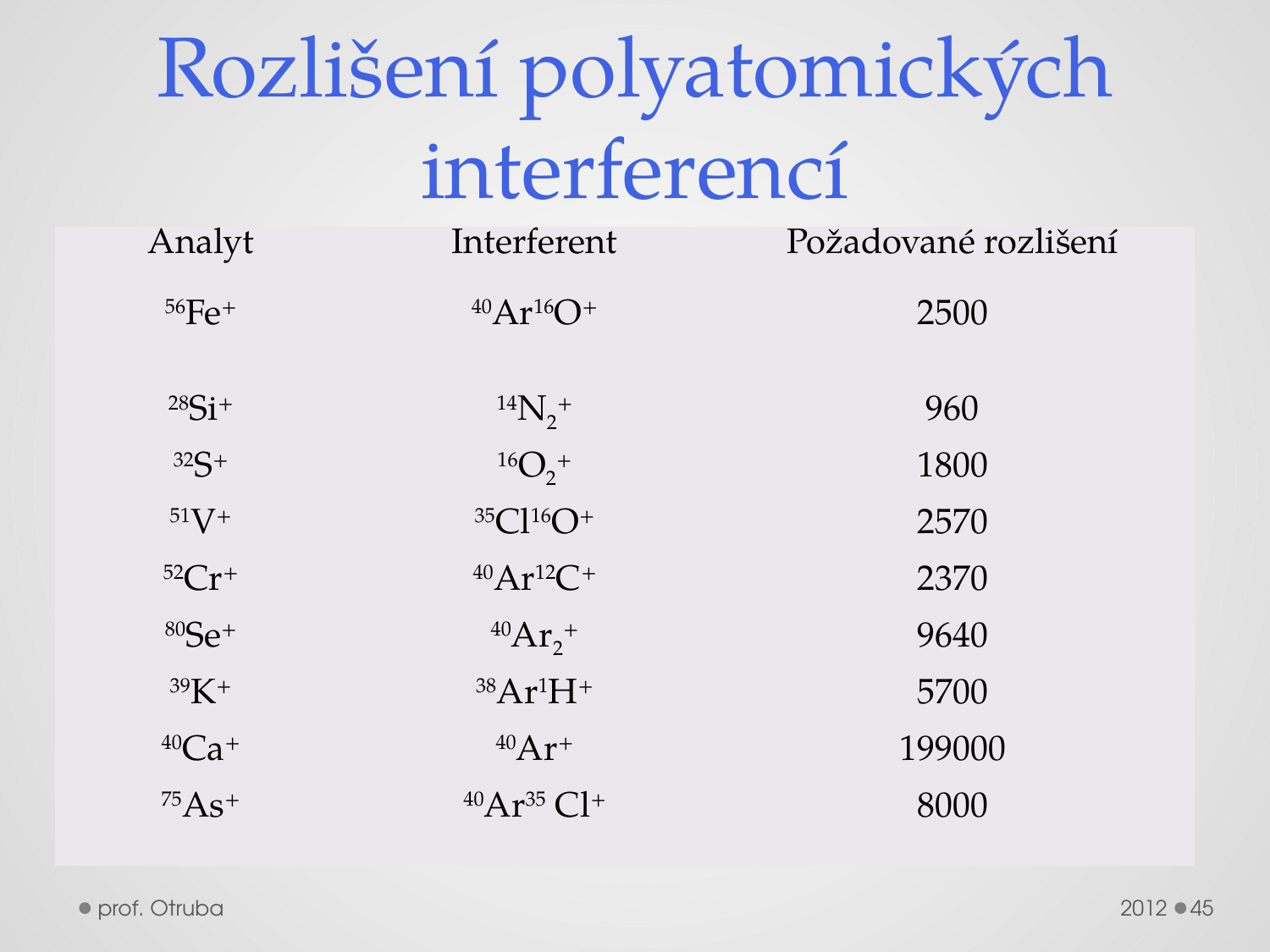

# Rozlišení polyatomických interferencí
| Analyt 56Fe+ | Interferent 40Ar16O+ | Požadované rozlišení 2500 |  |
| --- | --- | --- | --- |
| 28Si+ | 14N2+ | 960 |  |
| 32S+ | 16O2+ | 1800 |  |
| 51V+ | 35Cl16O+ | 2570 |  |
| 52Cr+ | 40Ar12C+ | 2370 |  |
| 80Se+ | 40Ar2+ | 9640 |  |
| 39K+ | 38Ar1H+ | 5700 |  |
| 40Ca+ | 40Ar+ | 199000 |  |
| 75As+ | 40Ar35 Cl+ | 8000 |  |
|  |  |  |  |
prof. Otruba
2012
45